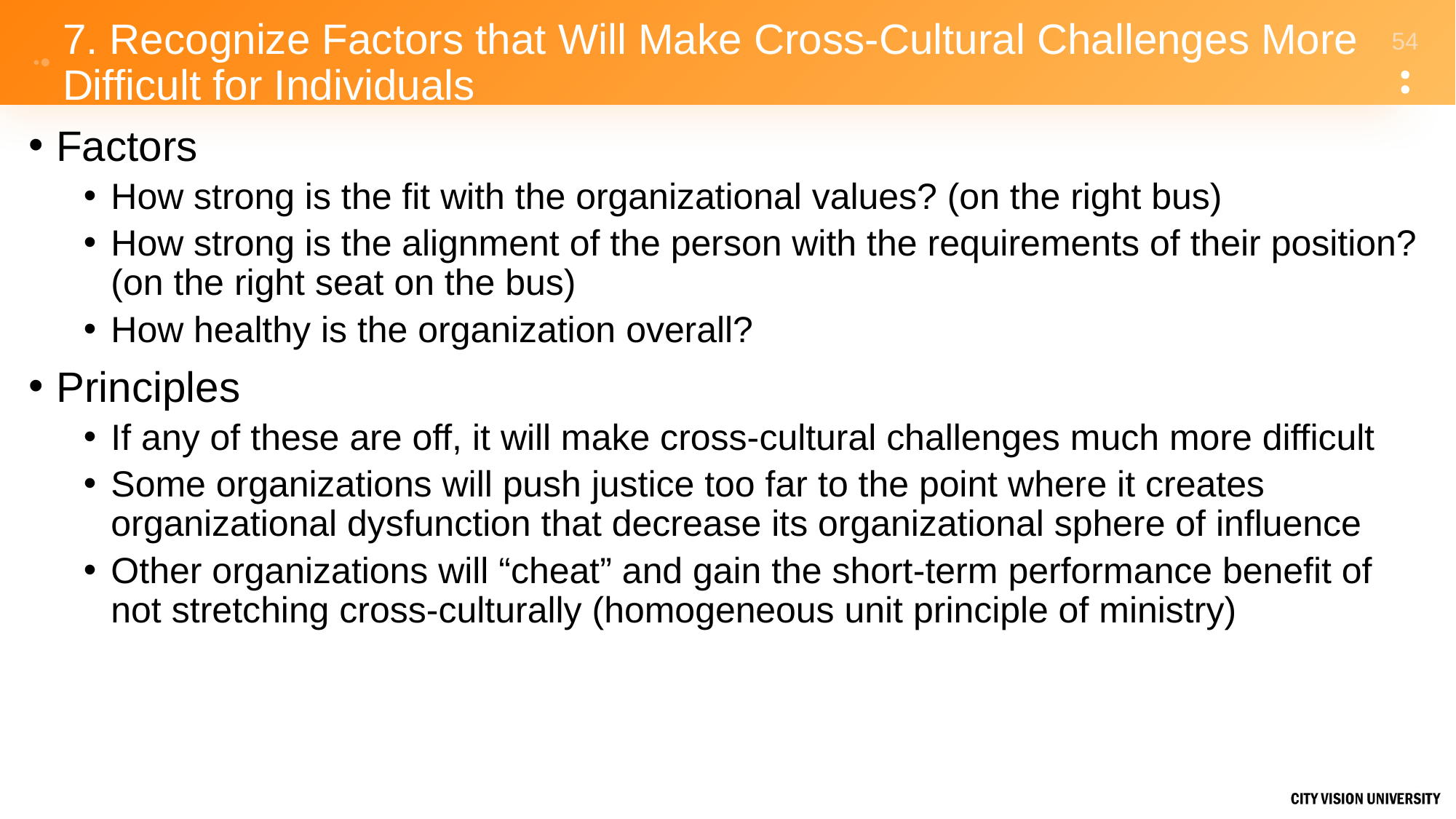

# 7. Recognize Factors that Will Make Cross-Cultural Challenges More Difficult for Individuals
Factors
How strong is the fit with the organizational values? (on the right bus)
How strong is the alignment of the person with the requirements of their position? (on the right seat on the bus)
How healthy is the organization overall?
Principles
If any of these are off, it will make cross-cultural challenges much more difficult
Some organizations will push justice too far to the point where it creates organizational dysfunction that decrease its organizational sphere of influence
Other organizations will “cheat” and gain the short-term performance benefit of not stretching cross-culturally (homogeneous unit principle of ministry)